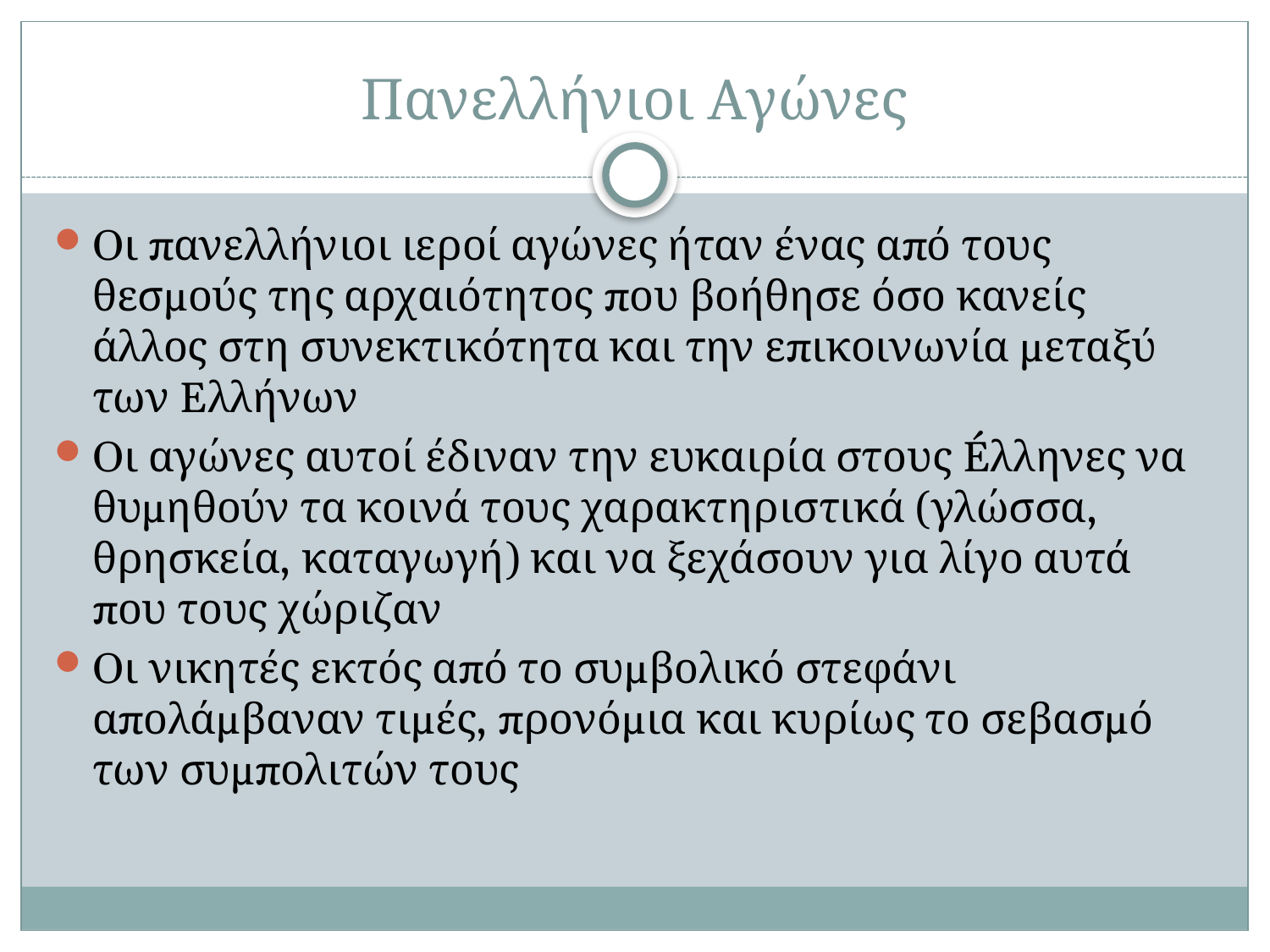

# Πανελλήνιοι Αγώνες
Οι πανελλήνιοι ιεροί αγώνες ήταν ένας από τους θεσμούς της αρχαιότητος που βοήθησε όσο κανείς άλλος στη συνεκτικότητα και την επικοινωνία μεταξύ των Ελλήνων
Οι αγώνες αυτοί έδιναν την ευκαιρία στους Έλληνες να θυμηθούν τα κοινά τους χαρακτηριστικά (γλώσσα, θρησκεία, καταγωγή) και να ξεχάσουν για λίγο αυτά που τους χώριζαν
Οι νικητές εκτός από το συμβολικό στεφάνι απολάμβαναν τιμές, προνόμια και κυρίως το σεβασμό των συμπολιτών τους